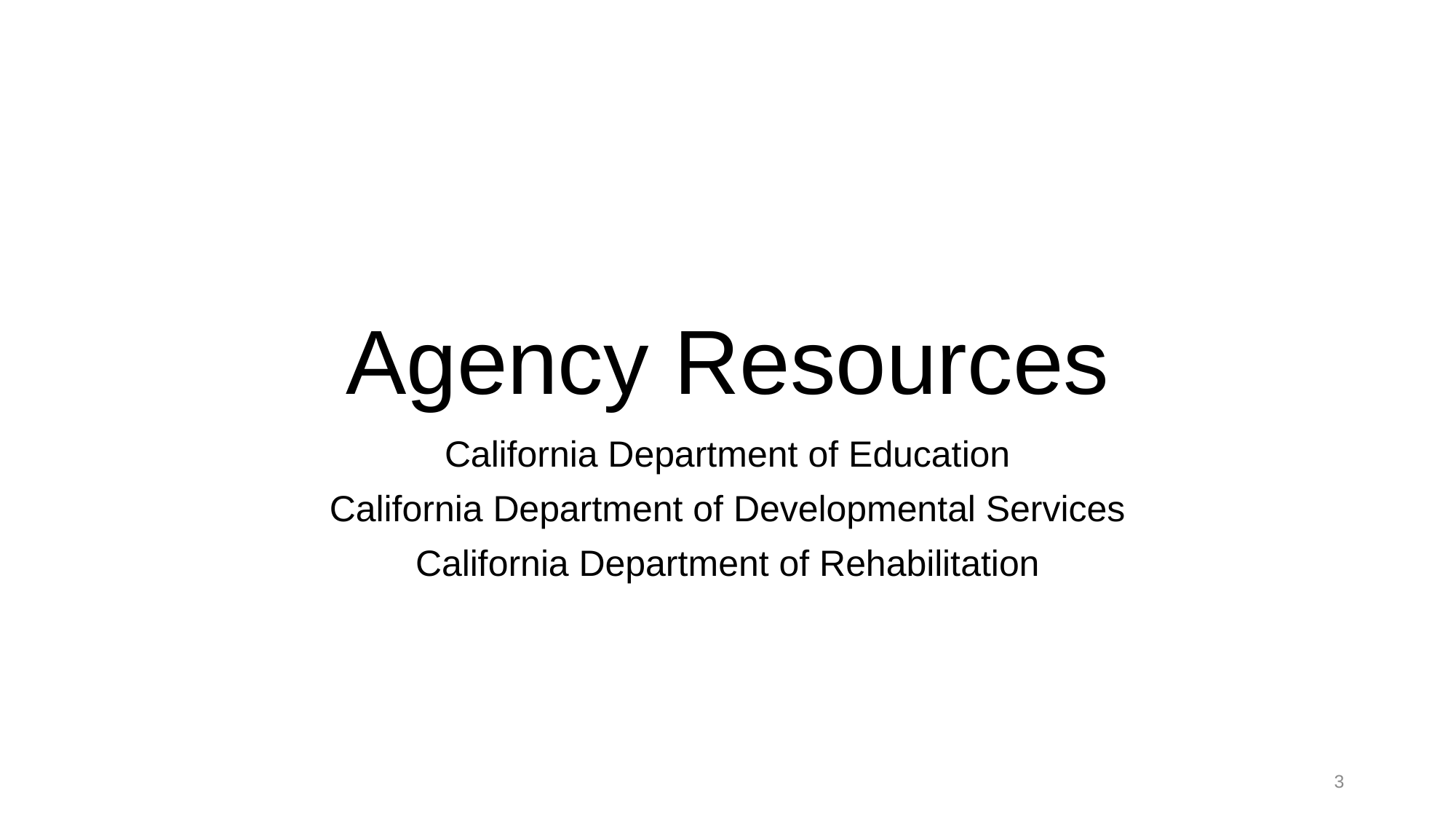

# Agency Resources
California Department of Education
California Department of Developmental Services
California Department of Rehabilitation
3